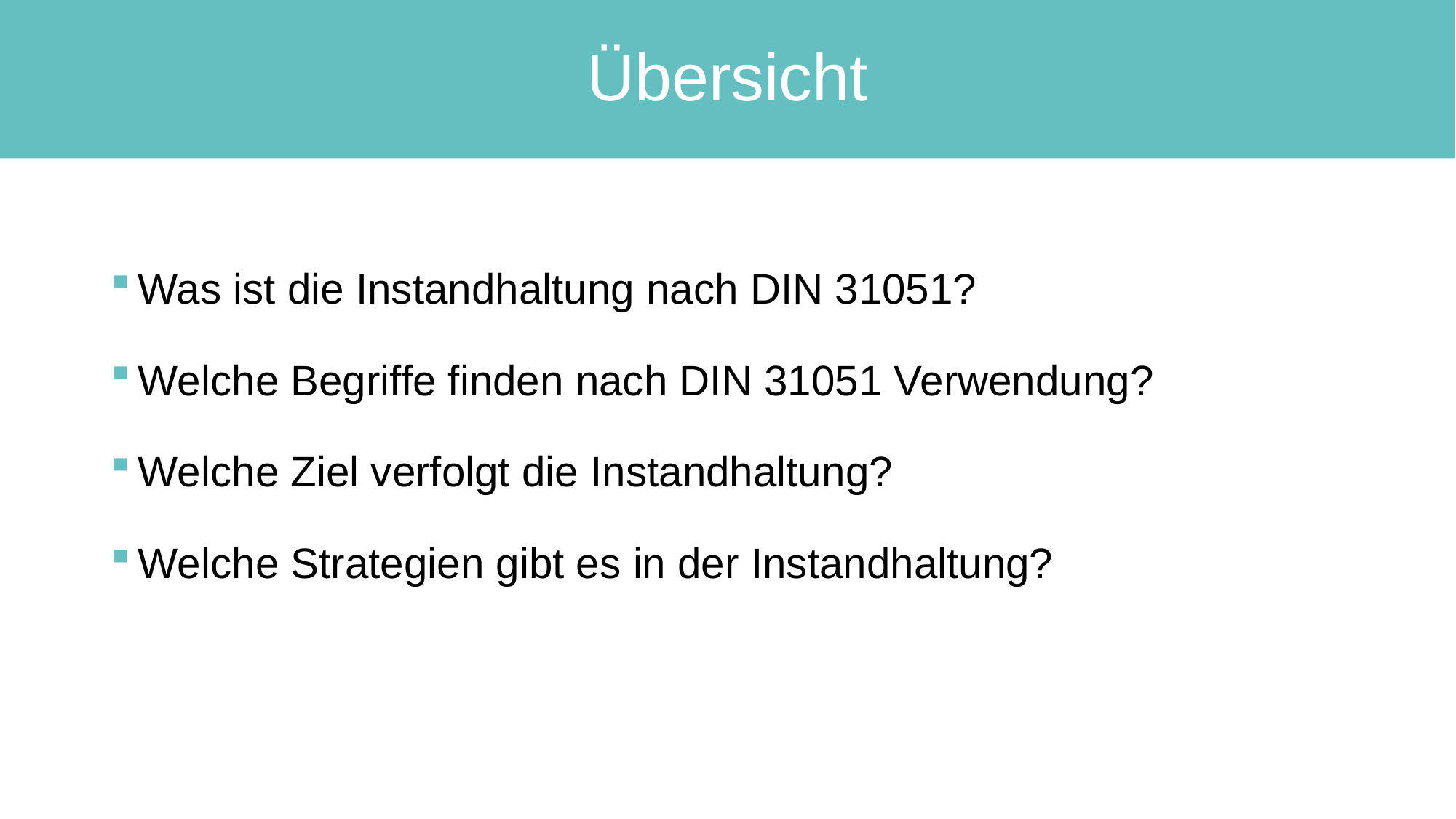

# Übersicht
Was ist die Instandhaltung nach DIN 31051?
Welche Begriffe finden nach DIN 31051 Verwendung?
Welche Ziel verfolgt die Instandhaltung?
Welche Strategien gibt es in der Instandhaltung?